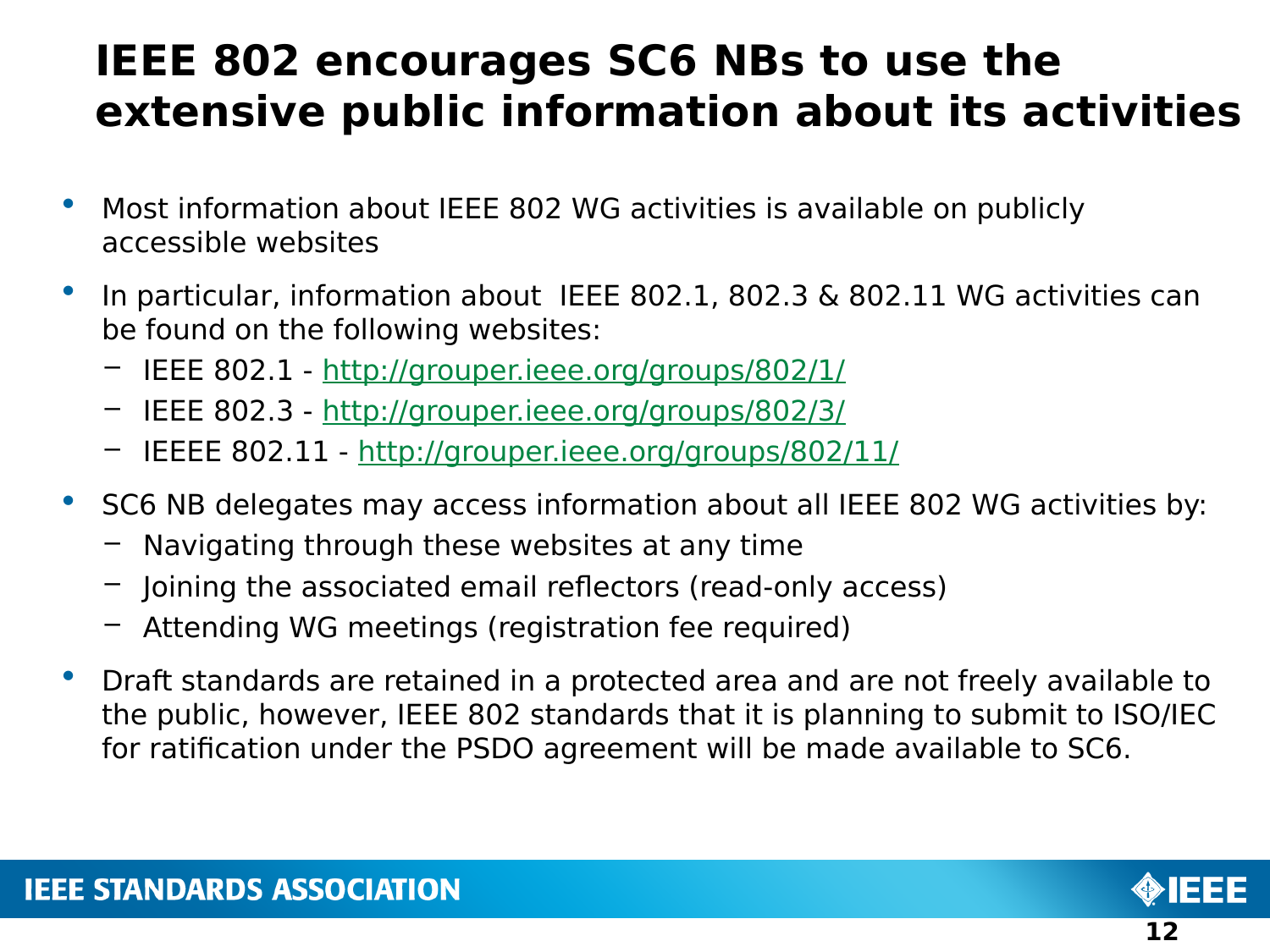

# IEEE 802 encourages SC6 NBs to use the extensive public information about its activities
Most information about IEEE 802 WG activities is available on publicly accessible websites
In particular, information about  IEEE 802.1, 802.3 & 802.11 WG activities can be found on the following websites:
IEEE 802.1 - http://grouper.ieee.org/groups/802/1/
IEEE 802.3 - http://grouper.ieee.org/groups/802/3/
IEEEE 802.11 - http://grouper.ieee.org/groups/802/11/
SC6 NB delegates may access information about all IEEE 802 WG activities by:
Navigating through these websites at any time
Joining the associated email reflectors (read-only access)
Attending WG meetings (registration fee required)
Draft standards are retained in a protected area and are not freely available to the public, however, IEEE 802 standards that it is planning to submit to ISO/IEC for ratification under the PSDO agreement will be made available to SC6.
12